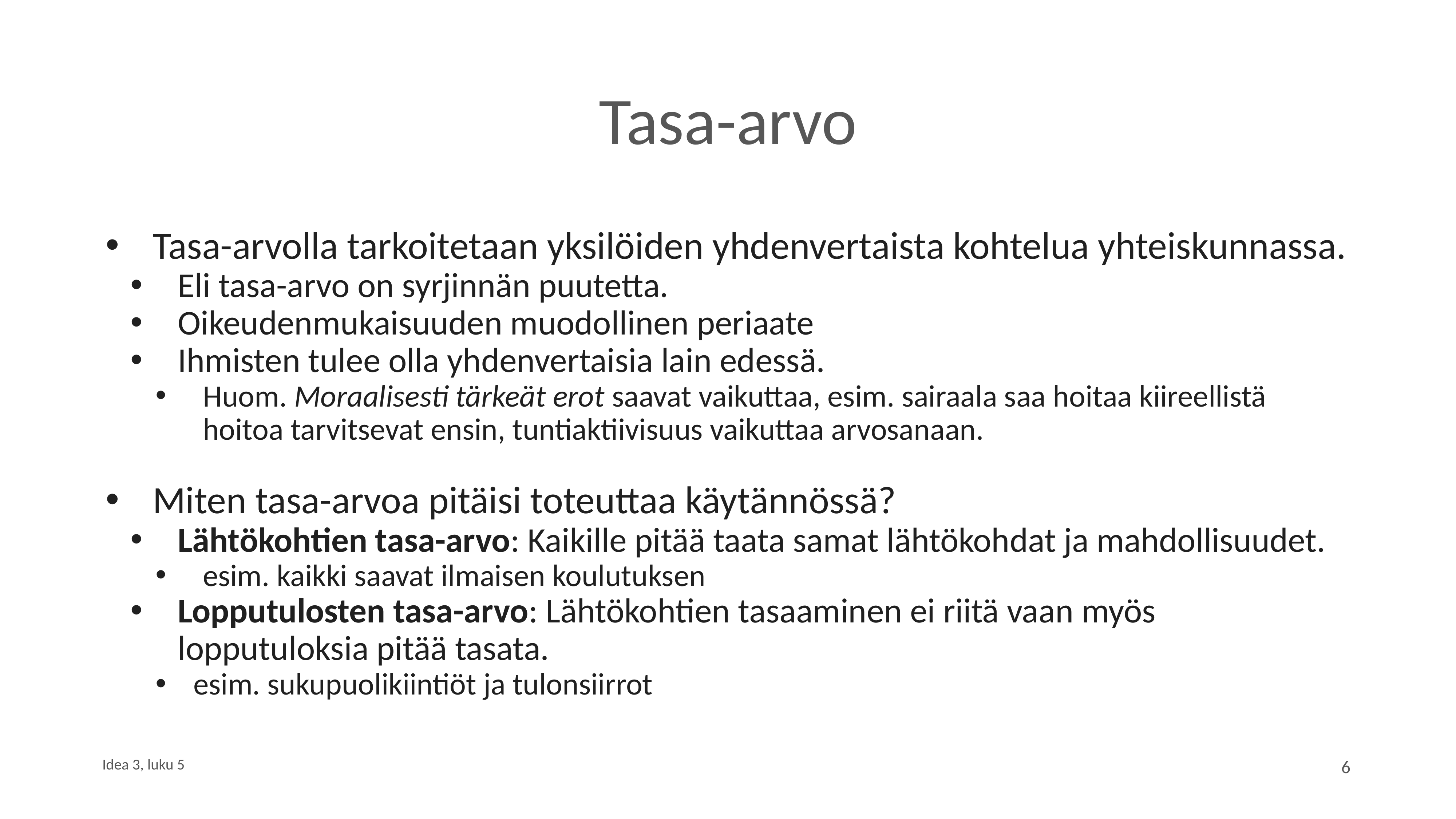

# Tasa-arvo
Tasa-arvolla tarkoitetaan yksilöiden yhdenvertaista kohtelua yhteiskunnassa.
Eli tasa-arvo on syrjinnän puutetta.
Oikeudenmukaisuuden muodollinen periaate
Ihmisten tulee olla yhdenvertaisia lain edessä.
Huom. Moraalisesti tärkeät erot saavat vaikuttaa, esim. sairaala saa hoitaa kiireellistä hoitoa tarvitsevat ensin, tuntiaktiivisuus vaikuttaa arvosanaan.
Miten tasa-arvoa pitäisi toteuttaa käytännössä?
Lähtökohtien tasa-arvo: Kaikille pitää taata samat lähtökohdat ja mahdollisuudet.
esim. kaikki saavat ilmaisen koulutuksen
Lopputulosten tasa-arvo: Lähtökohtien tasaaminen ei riitä vaan myös lopputuloksia pitää tasata.
esim. sukupuolikiintiöt ja tulonsiirrot

Idea 3, luku 5
6